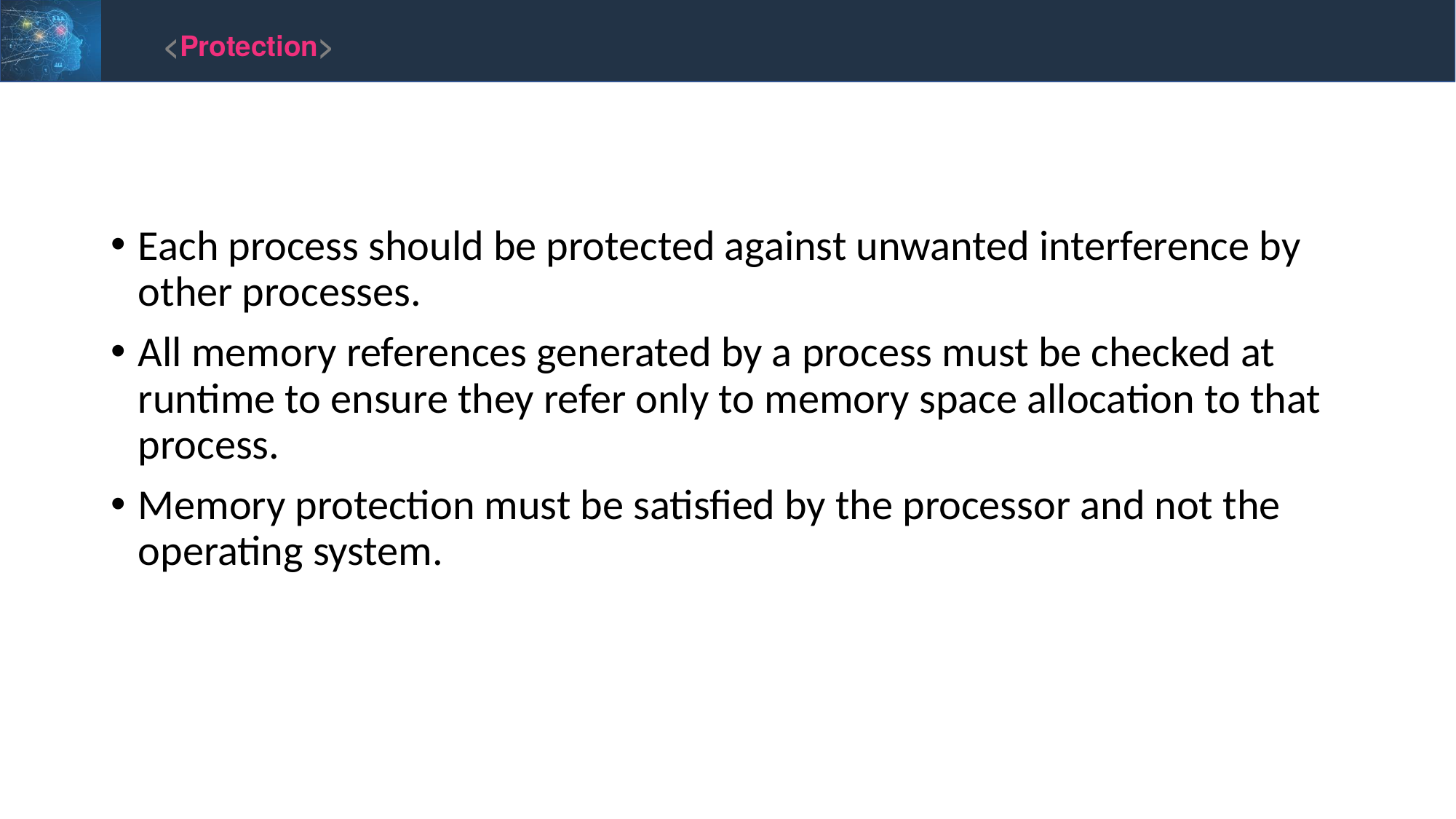

<Protection>
#
Each process should be protected against unwanted interference by other processes.
All memory references generated by a process must be checked at runtime to ensure they refer only to memory space allocation to that process.
Memory protection must be satisfied by the processor and not the operating system.